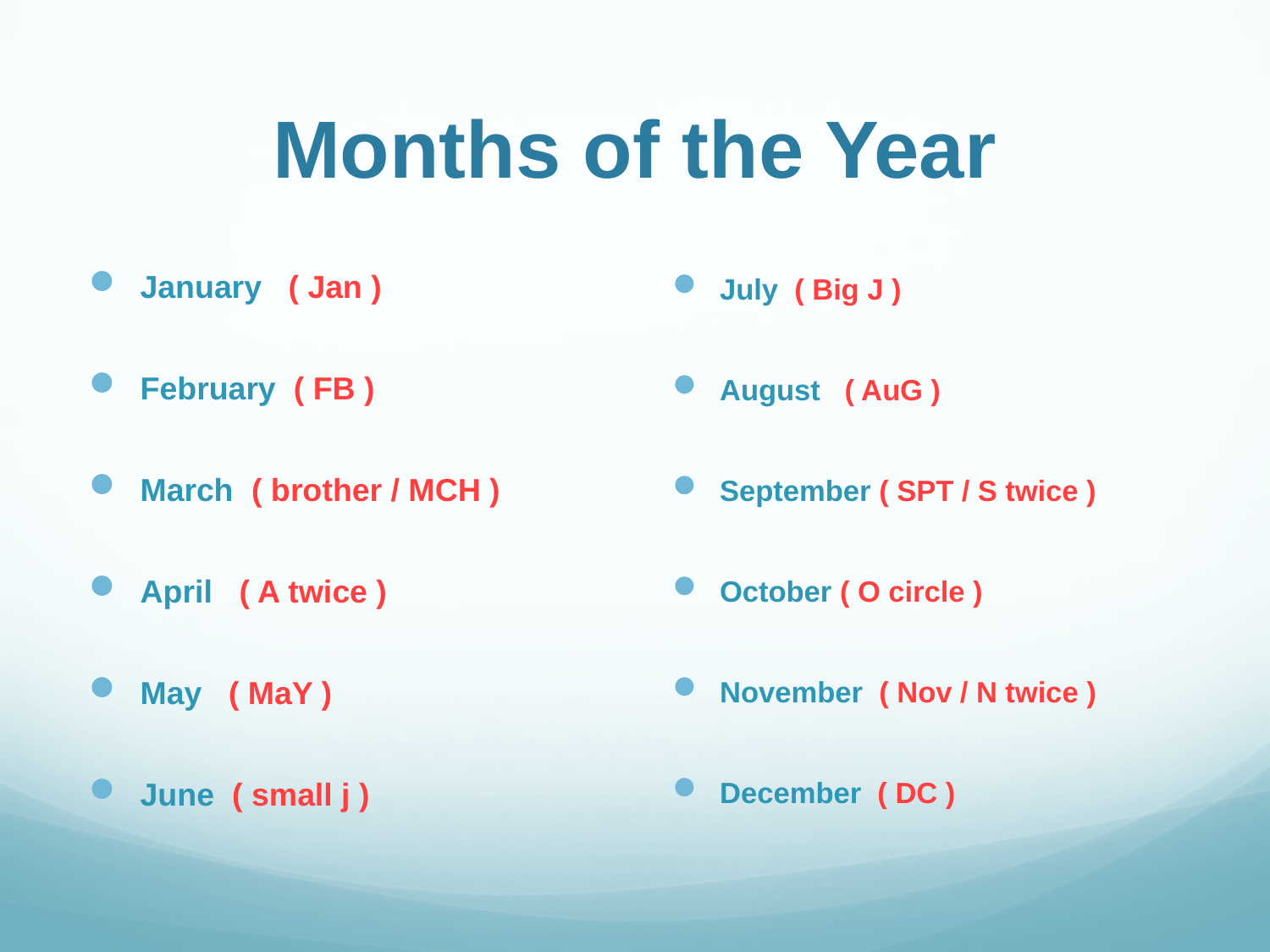

# Months of the Year
January   ( Jan )
February  ( FB )
March  ( brother / MCH )
April   ( A twice )
May   ( MaY )
June  ( small j )

July  ( Big J )
August   ( AuG )
September ( SPT / S twice )
October ( O circle )
November  ( Nov / N twice )
December  ( DC )